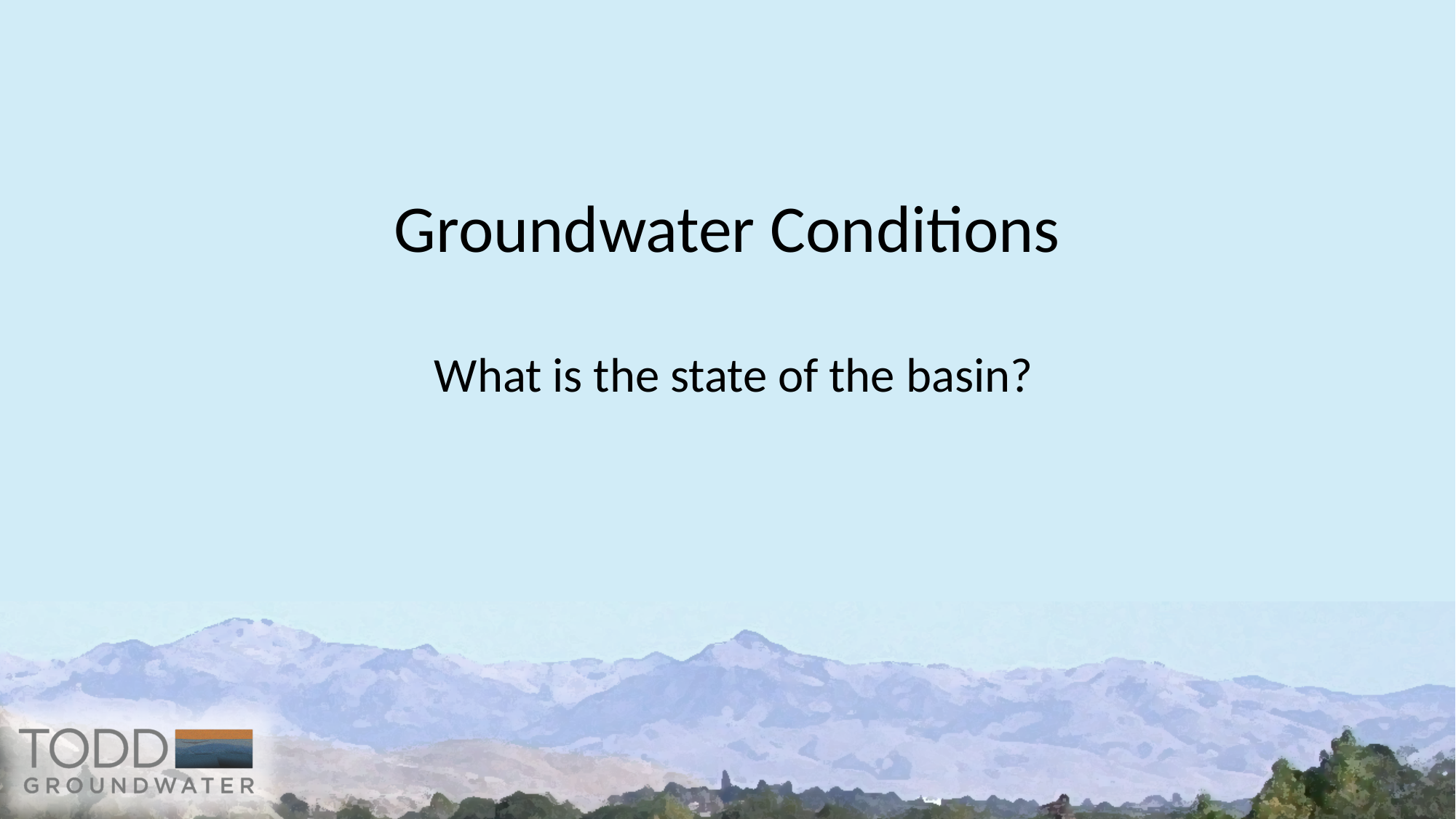

# Groundwater Conditions
What is the state of the basin?